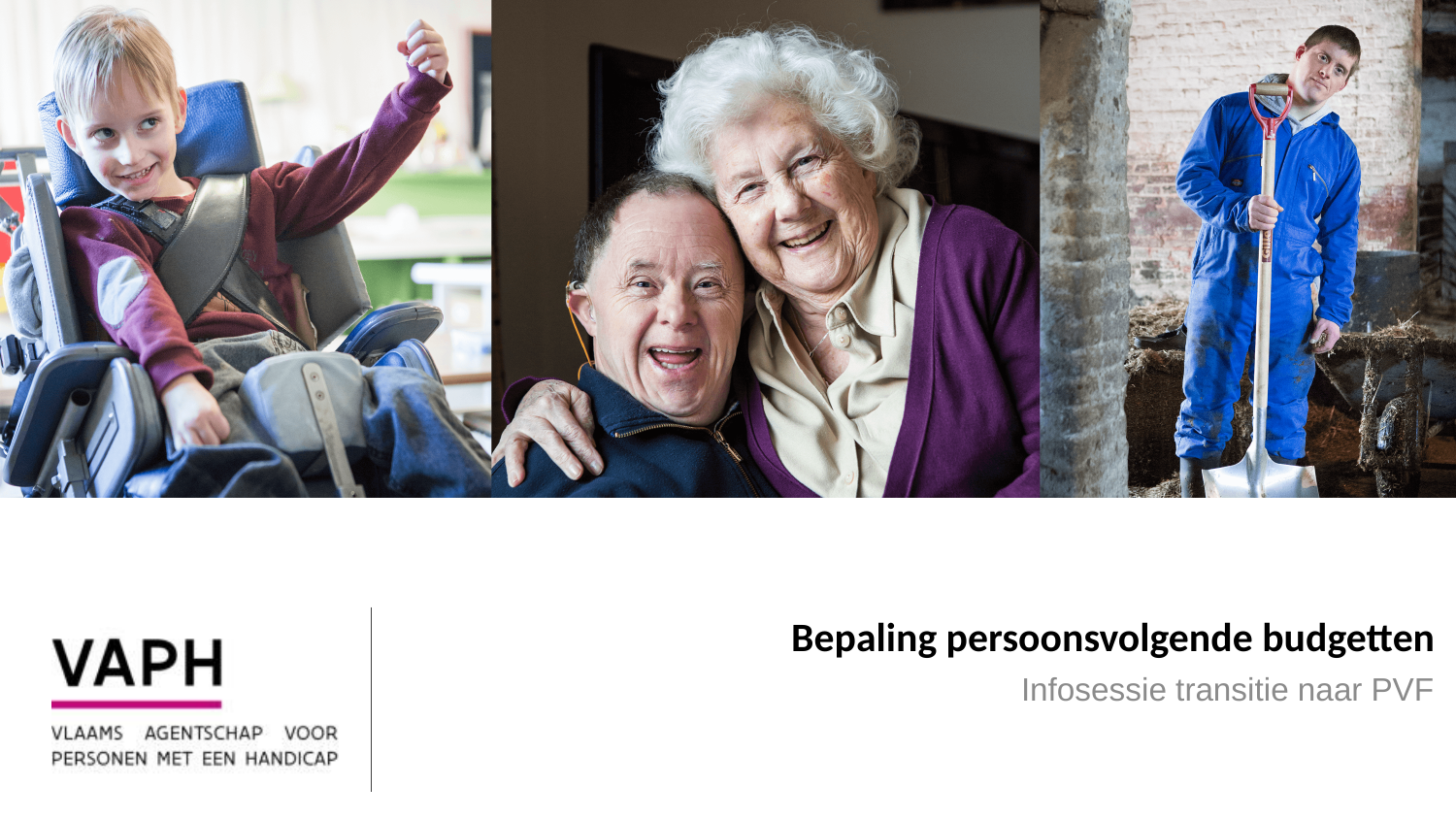

# Bepaling persoonsvolgende budgetten
Infosessie transitie naar PVF